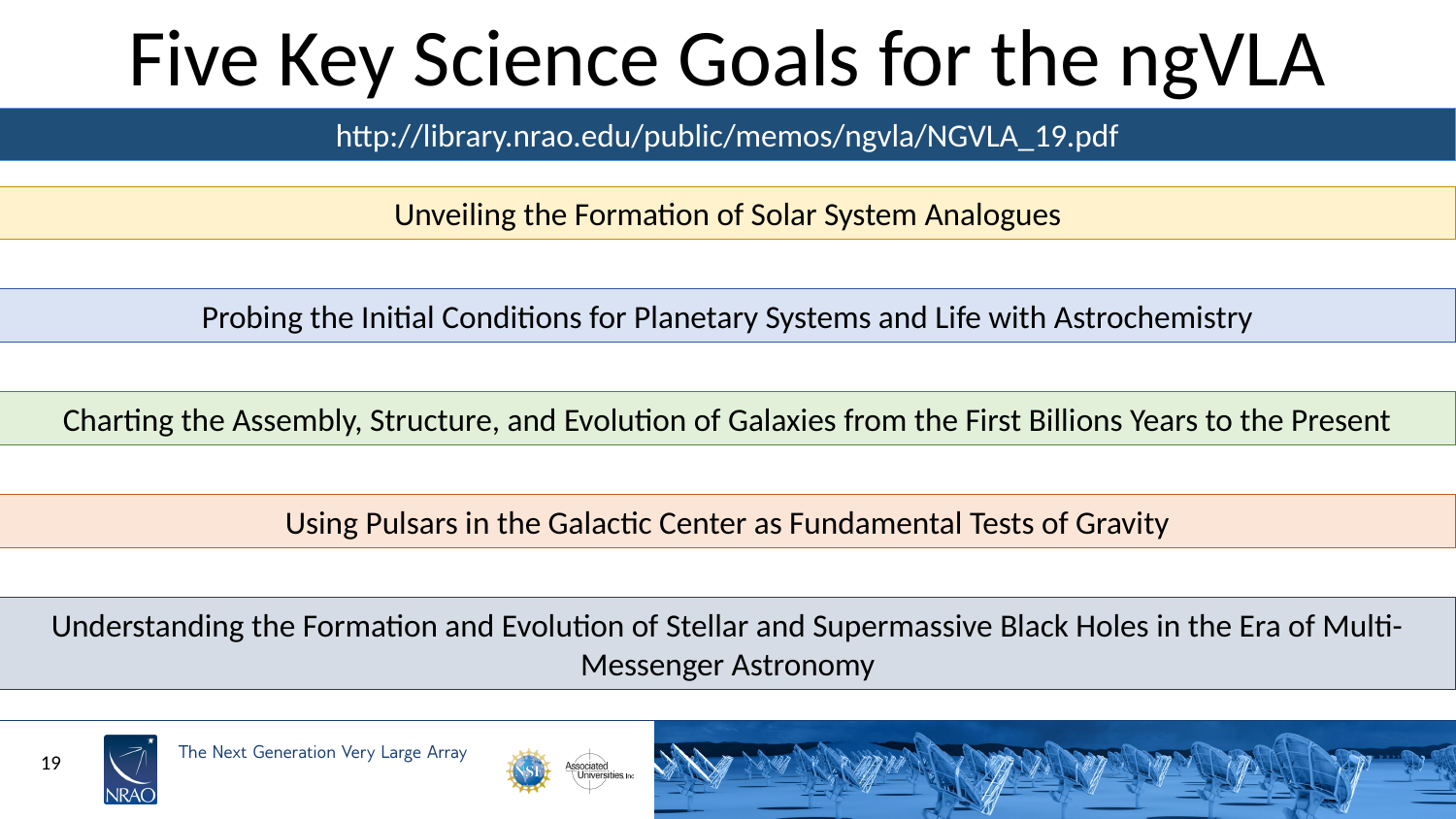

Five Key Science Goals for the ngVLA
http://library.nrao.edu/public/memos/ngvla/NGVLA_19.pdf
Unveiling the Formation of Solar System Analogues
Probing the Initial Conditions for Planetary Systems and Life with Astrochemistry
Charting the Assembly, Structure, and Evolution of Galaxies from the First Billions Years to the Present
Using Pulsars in the Galactic Center as Fundamental Tests of Gravity
Understanding the Formation and Evolution of Stellar and Supermassive Black Holes in the Era of Multi-Messenger Astronomy
19